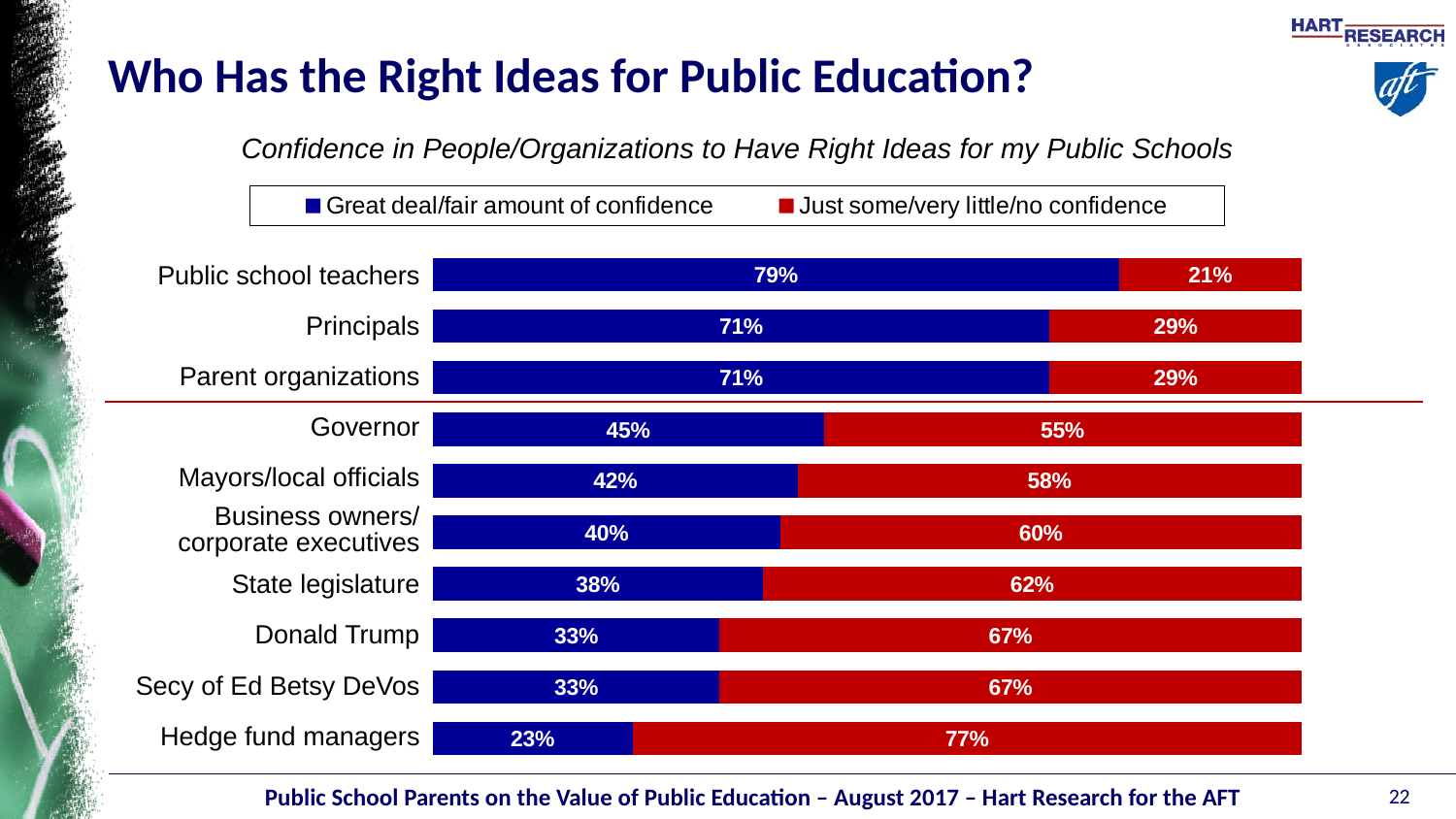

# Who Has the Right Ideas for Public Education?
Confidence in People/Organizations to Have Right Ideas for my Public Schools

### Chart

| Category | Great deal/fair amount of confidence | Just some/very little/no confidence |
|---|---|---|
Public school teachers
Principals
Parent organizations
Governor
Mayors/local officials
Business owners/
corporate executives
State legislature
Donald Trump
Secy of Ed Betsy DeVos
Hedge fund managers
22